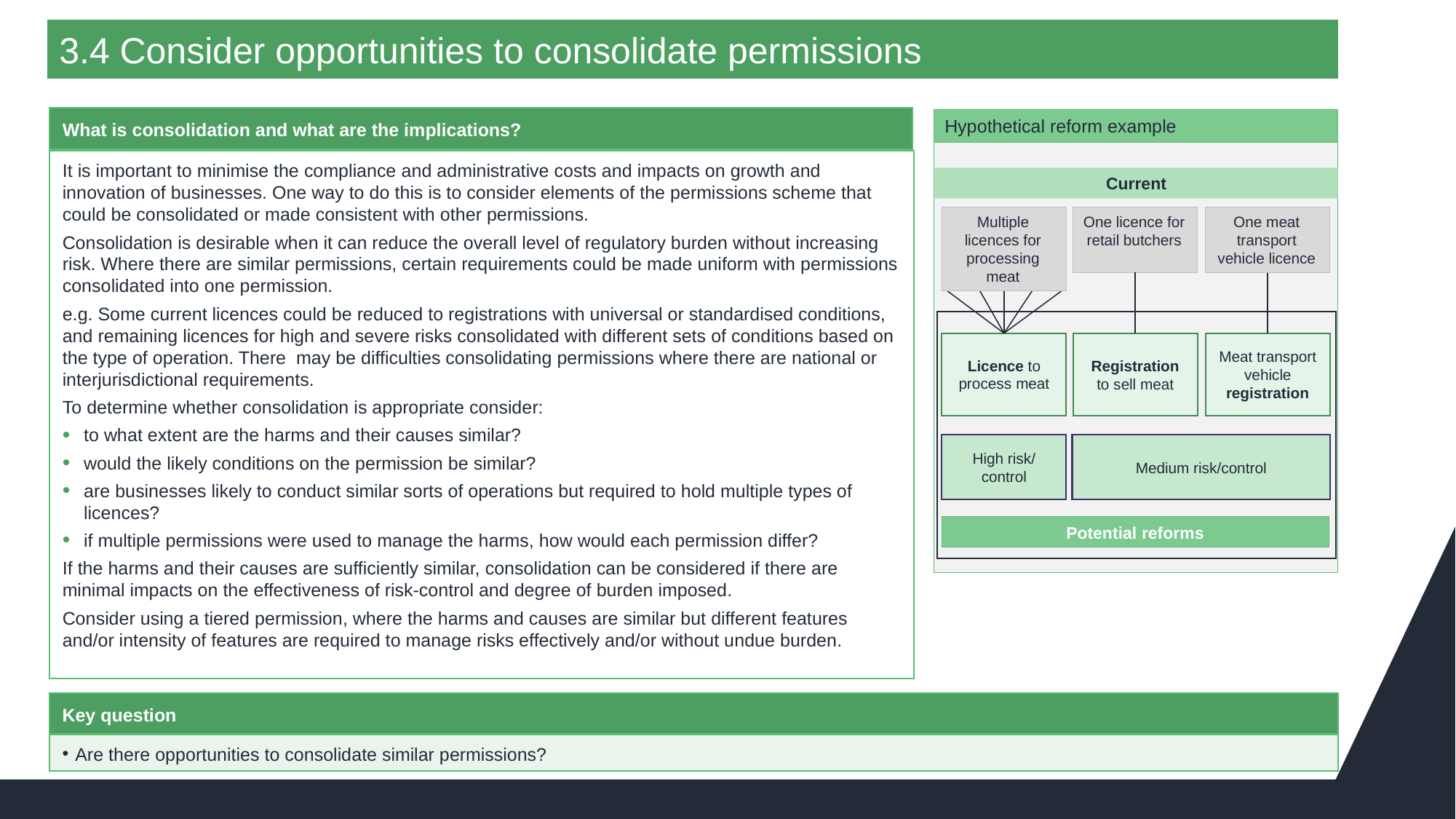

3.4 Consider opportunities to consolidate permissions
What is consolidation and what are the implications?
Hypothetical reform example

It is important to minimise the compliance and administrative costs and impacts on growth and innovation of businesses. One way to do this is to consider elements of the permissions scheme that could be consolidated or made consistent with other permissions.
Consolidation is desirable when it can reduce the overall level of regulatory burden without increasing risk. Where there are similar permissions, certain requirements could be made uniform with permissions consolidated into one permission.
e.g. Some current licences could be reduced to registrations with universal or standardised conditions, and remaining licences for high and severe risks consolidated with different sets of conditions based on the type of operation. There  may be difficulties consolidating permissions where there are national or interjurisdictional requirements.
To determine whether consolidation is appropriate consider:
to what extent are the harms and their causes similar?
would the likely conditions on the permission be similar?
are businesses likely to conduct similar sorts of operations but required to hold multiple types of licences?
if multiple permissions were used to manage the harms, how would each permission differ?
If the harms and their causes are sufficiently similar, consolidation can be considered if there are minimal impacts on the effectiveness of risk-control and degree of burden imposed.
Consider using a tiered permission, where the harms and causes are similar but different features and/or intensity of features are required to manage risks effectively and/or without undue burden.
Current
Multiple licences for processing meat
One licence for retail butchers
One meat transport vehicle licence

Licence to process meat
Meat transport vehicle registration
Registration to sell meat
High risk/ control
Medium risk/control
Potential reforms
Key question
Are there opportunities to consolidate similar permissions?